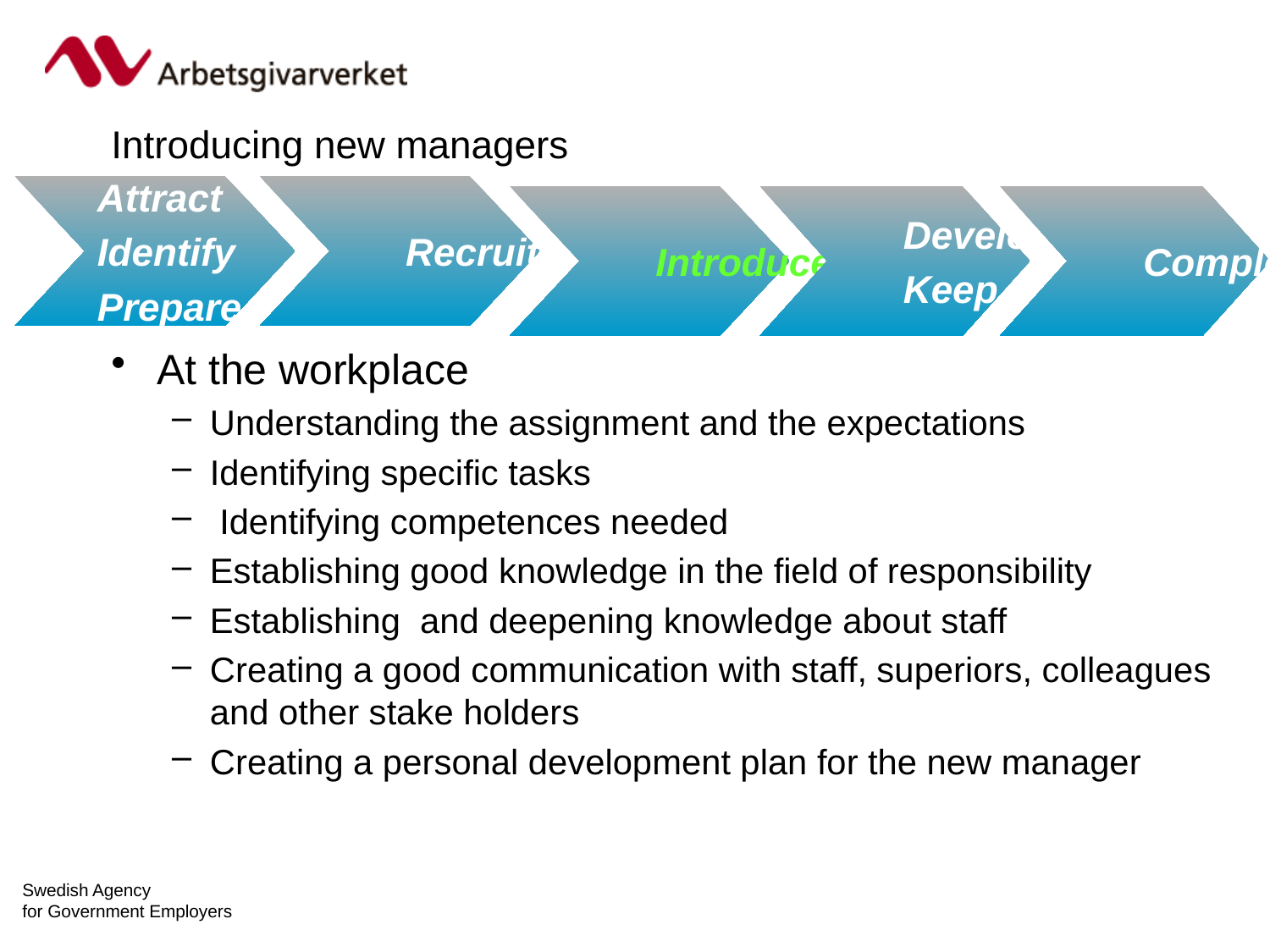

Introducing new managers

At the workplace
Understanding the assignment and the expectations
Identifying specific tasks
 Identifying competences needed
Establishing good knowledge in the field of responsibility
Establishing  and deepening knowledge about staff
Creating a good communication with staff, superiors, colleagues and other stake holders
Creating a personal development plan for the new manager

Attract
Identify
Prepare

Recruit

Introduce

Develop
Keep

Complete